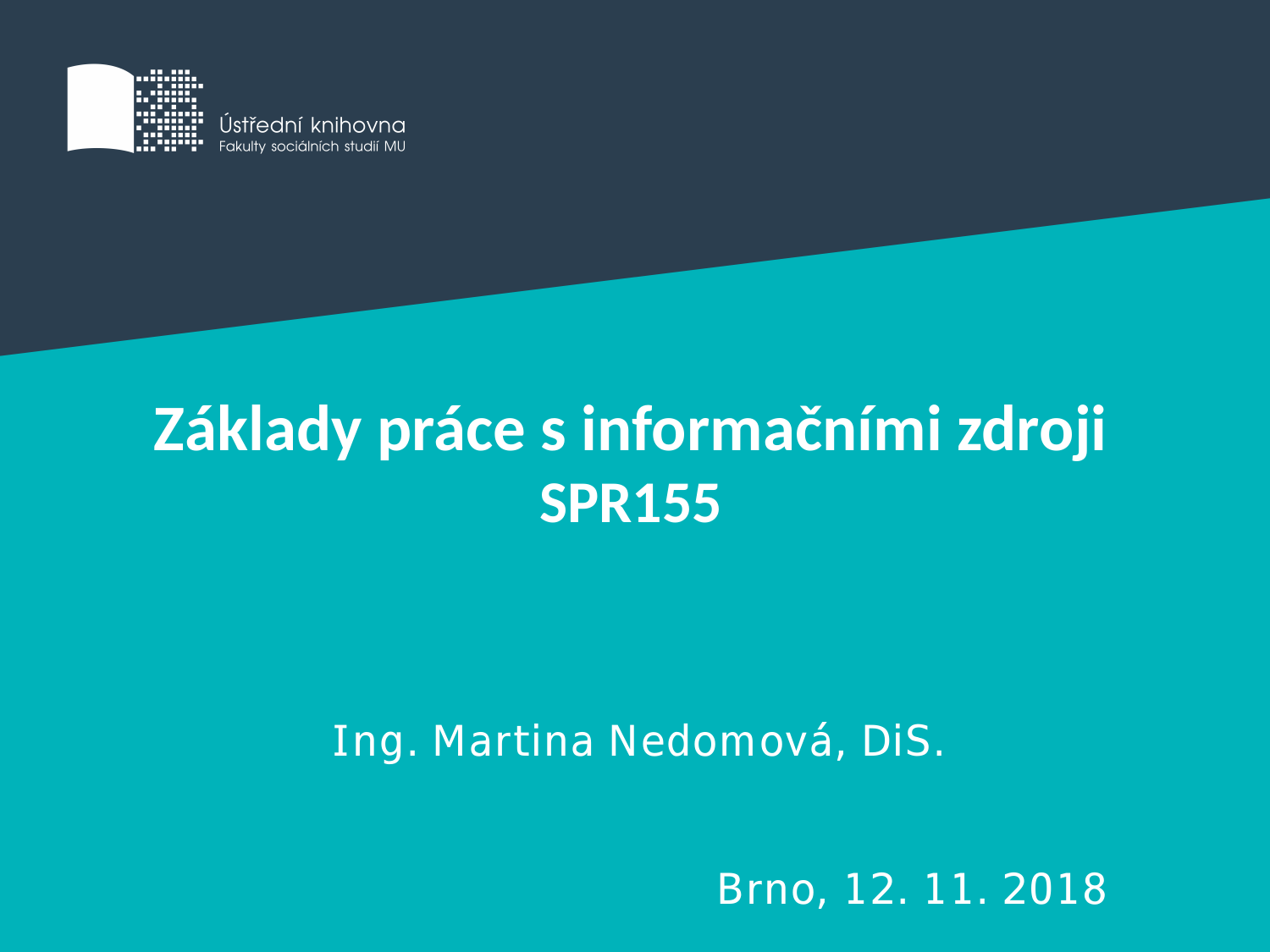

# Základy práce s informačními zdroji SPR155

Ing. Martina Nedomová, DiS.

Brno, 12. 11. 2018